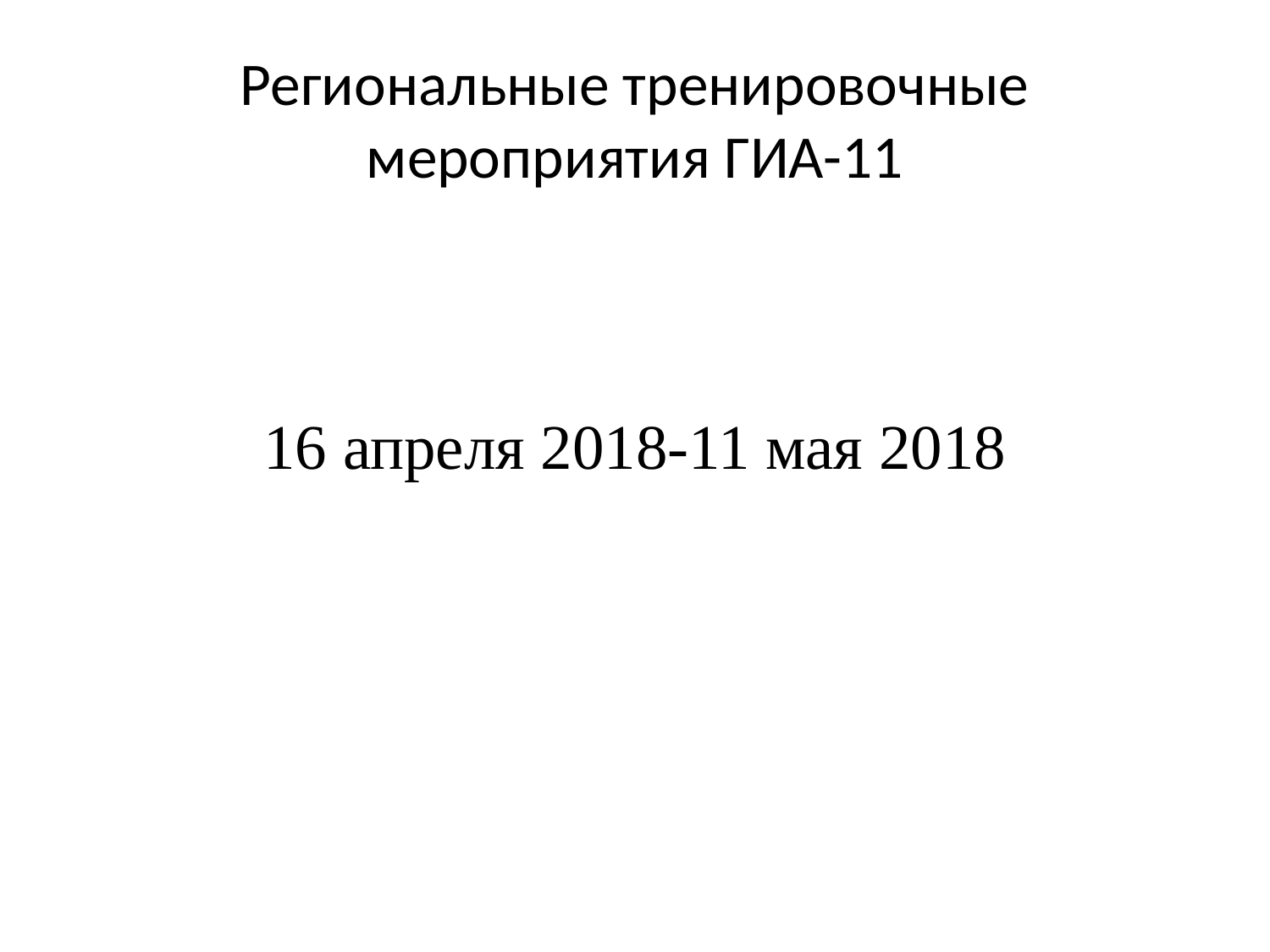

# Региональные тренировочные мероприятия ГИА-11

16 апреля 2018-11 мая 2018